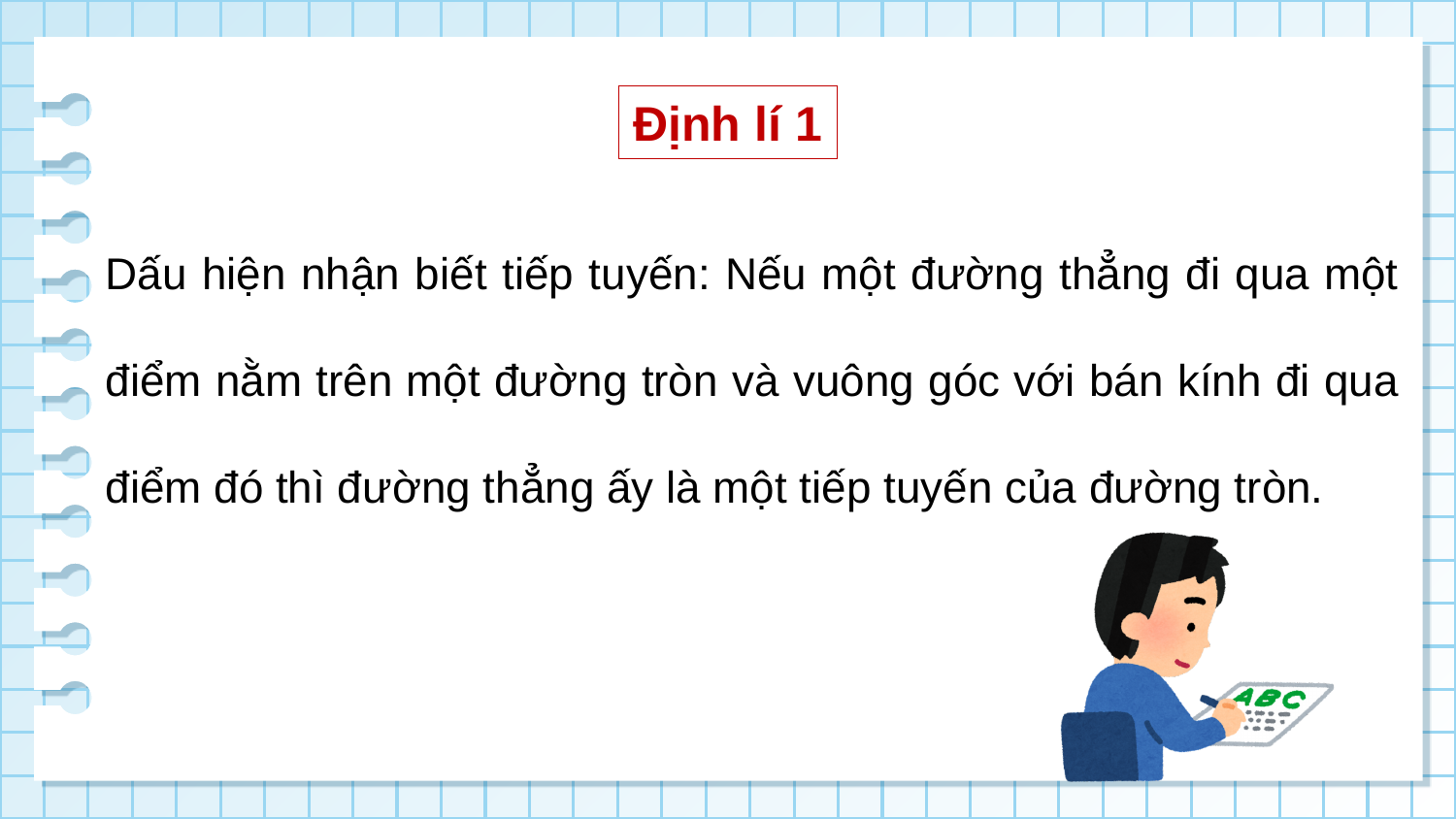

Định lí 1
Dấu hiện nhận biết tiếp tuyến: Nếu một đường thẳng đi qua một điểm nằm trên một đường tròn và vuông góc với bán kính đi qua điểm đó thì đường thẳng ấy là một tiếp tuyến của đường tròn.